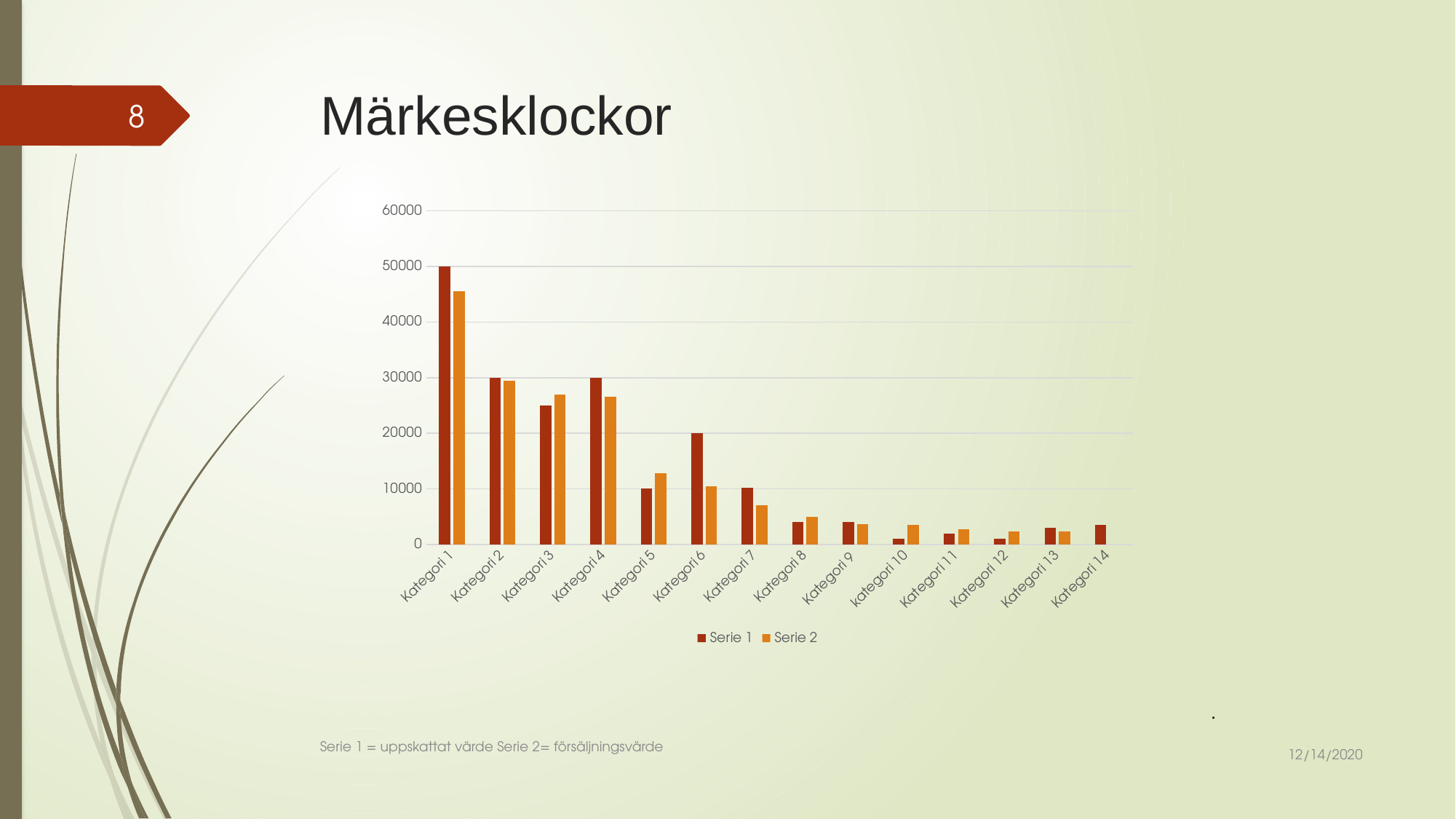

# Märkesklockor
8

### Chart

| Category | Serie 1 | Serie 2 |
|---|---|---|
| Kategori 1 | 50000.0 | 45500.0 |
| Kategori 2 | 30000.0 | 29500.0 |
| Kategori 3 | 25000.0 | 27000.0 |
| Kategori 4 | 30000.0 | 26500.0 |
| Kategori 5 | 10000.0 | 12750.0 |
| Kategori 6 | 20000.0 | 10500.0 |
| Kategori 7 | 10200.0 | 7000.0 |
| Kategori 8 | 4000.0 | 4900.0 |
| Kategori 9  | 4000.0 | 3600.0 |
| kategori 10 | 1000.0 | 3500.0 |
| Kategori 11 | 2000.0 | 2700.0 |
| Kategori 12 | 1000.0 | 2300.0 |
| Kategori 13 | 3000.0 | 2300.0 |
| Kategori 14 | 3500.0 | None |

.
12/14/2020
Serie 1 = uppskattat värde Serie 2= försäljningsvärde